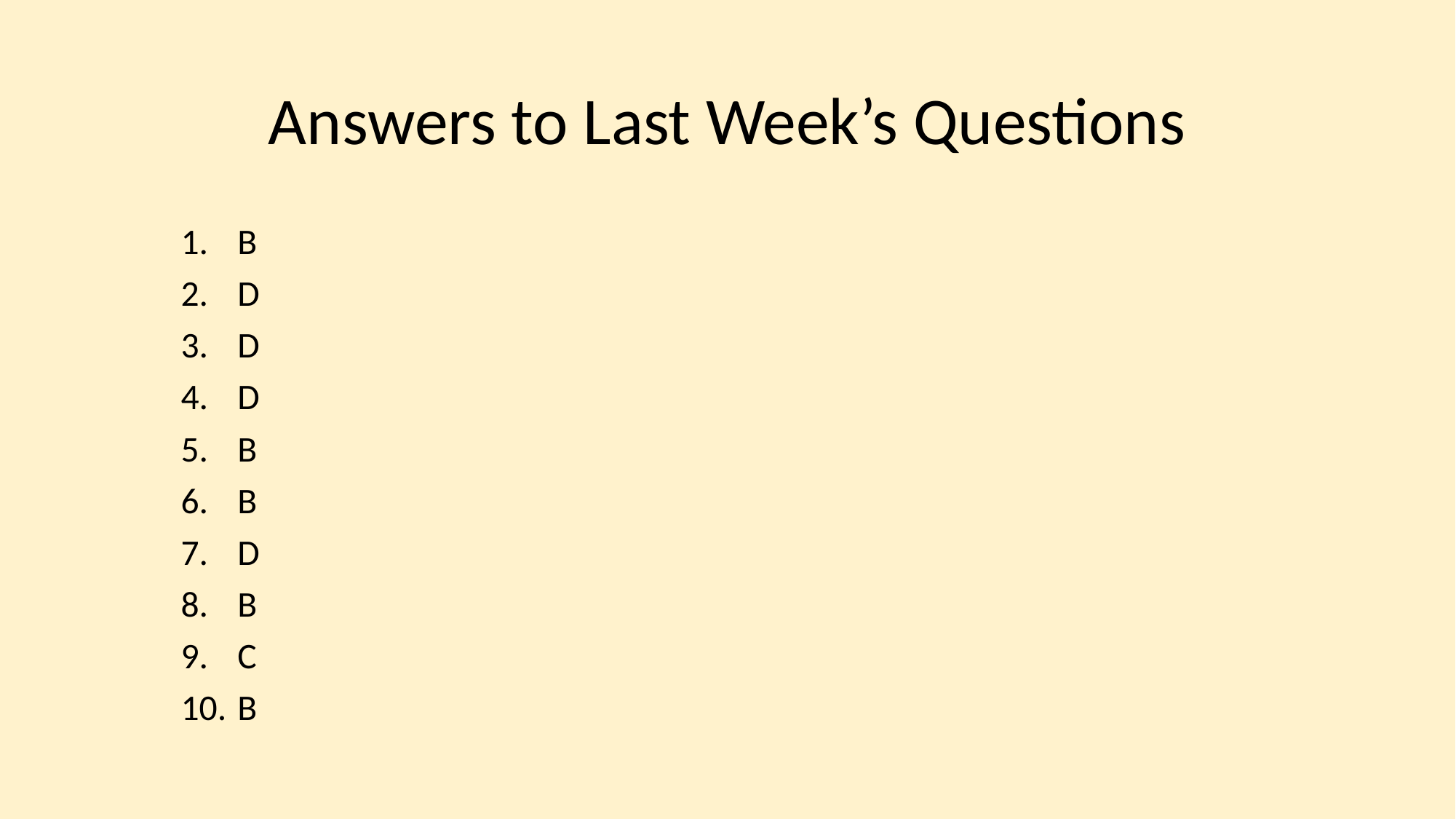

# Answers to Last Week’s Questions
B
D
D
D
B
B
D
B
C
B